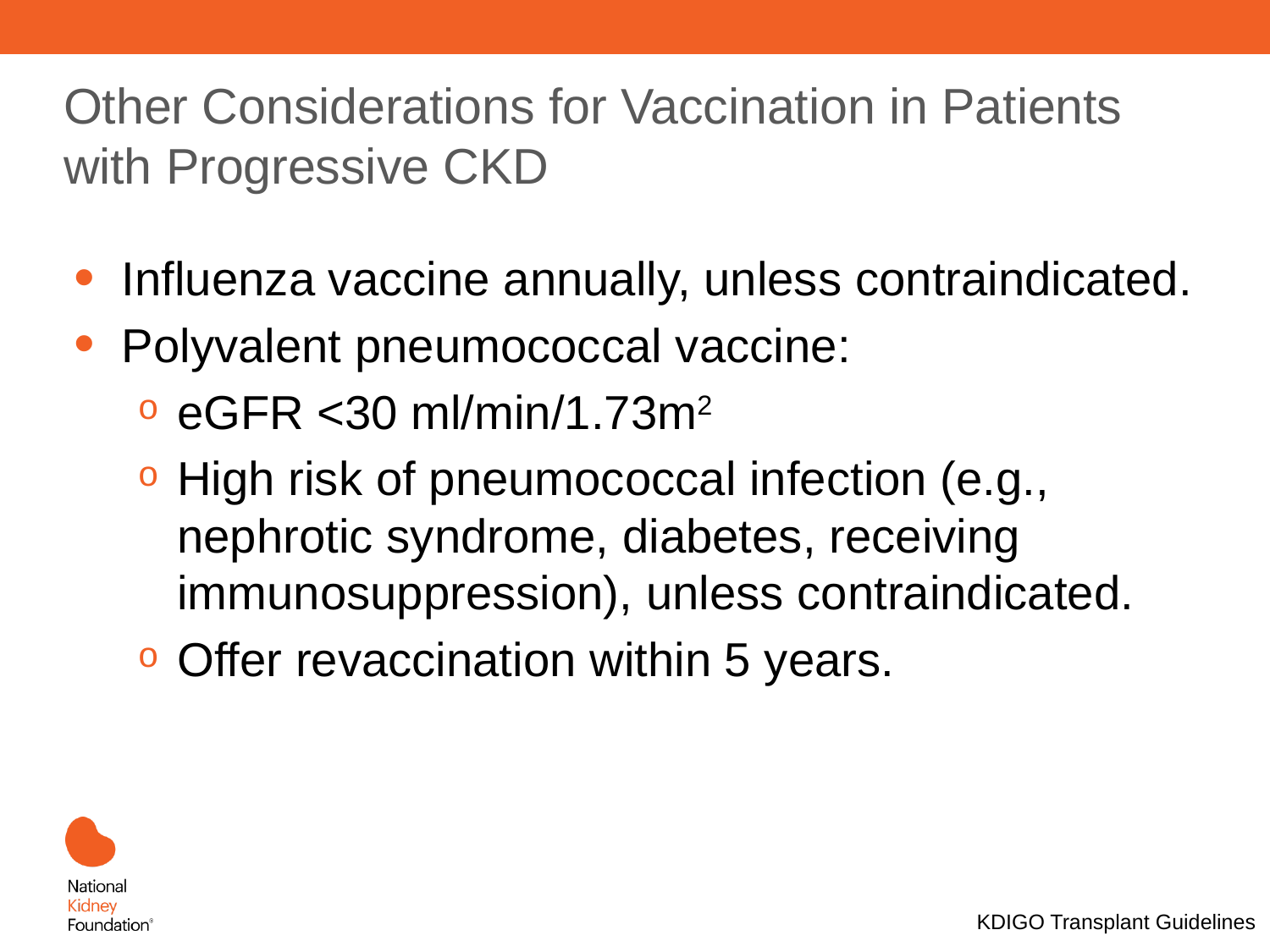

# Other Considerations for Vaccination in Patients with Progressive CKD
Influenza vaccine annually, unless contraindicated.
Polyvalent pneumococcal vaccine:
eGFR <30 ml/min/1.73m2
High risk of pneumococcal infection (e.g., nephrotic syndrome, diabetes, receiving immunosuppression), unless contraindicated.
Offer revaccination within 5 years.
KDIGO Transplant Guidelines